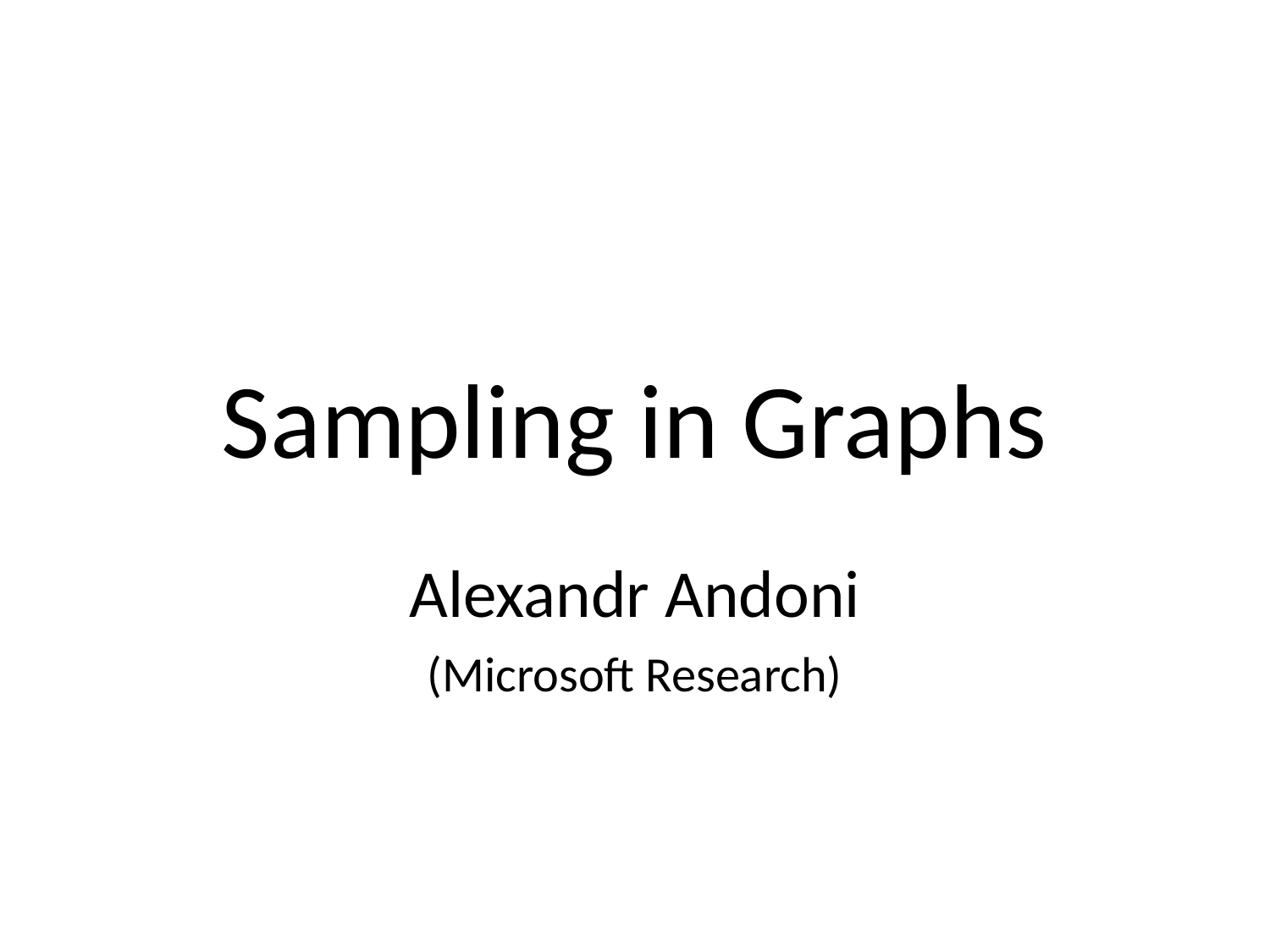

# Sampling in Graphs
Alexandr Andoni
(Microsoft Research)